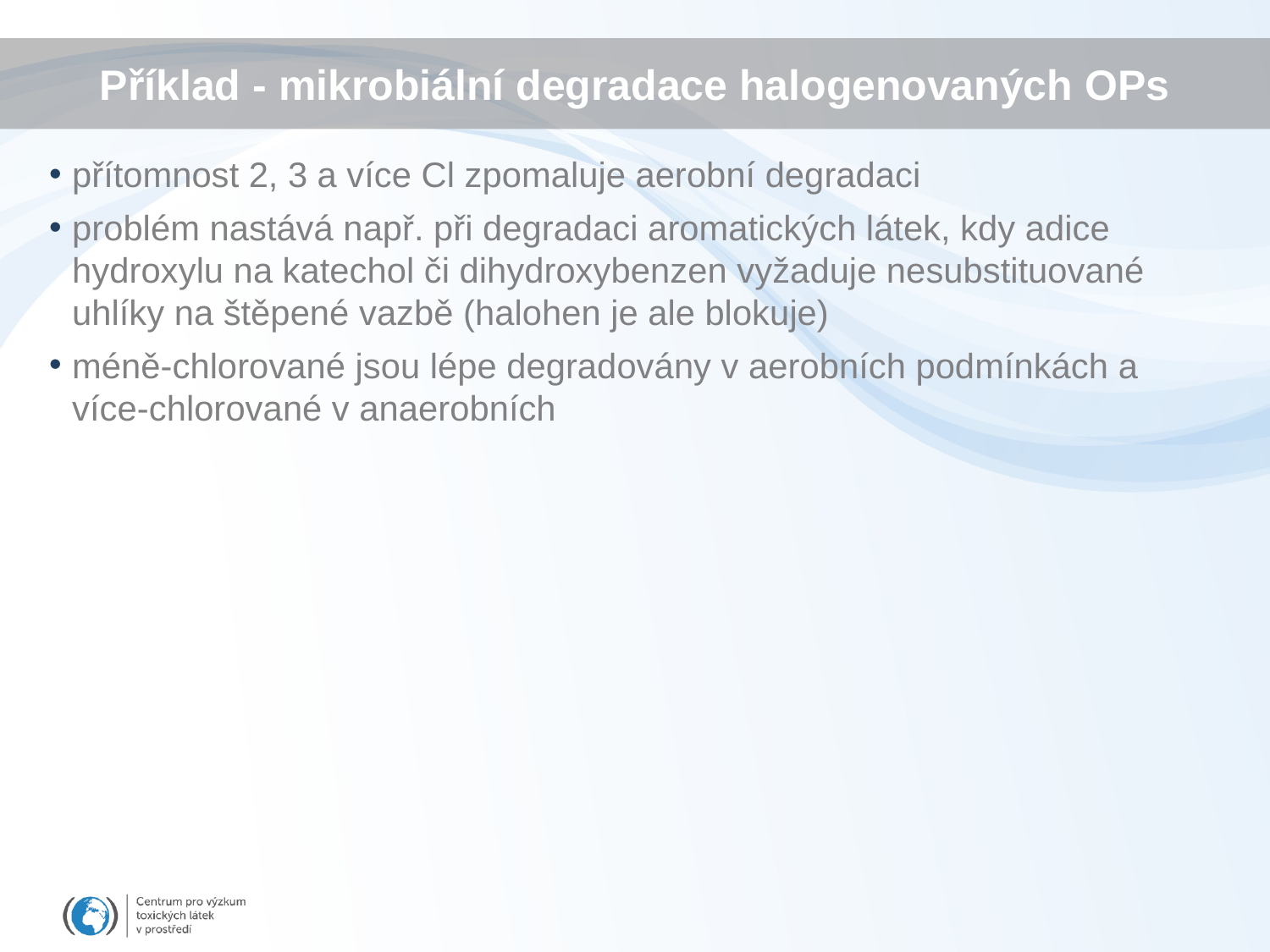

# Příklad - mikrobiální degradace halogenovaných OPs
přítomnost 2, 3 a více Cl zpomaluje aerobní degradaci
problém nastává např. při degradaci aromatických látek, kdy adice hydroxylu na katechol či dihydroxybenzen vyžaduje nesubstituované uhlíky na štěpené vazbě (halohen je ale blokuje)
méně-chlorované jsou lépe degradovány v aerobních podmínkách a více-chlorované v anaerobních